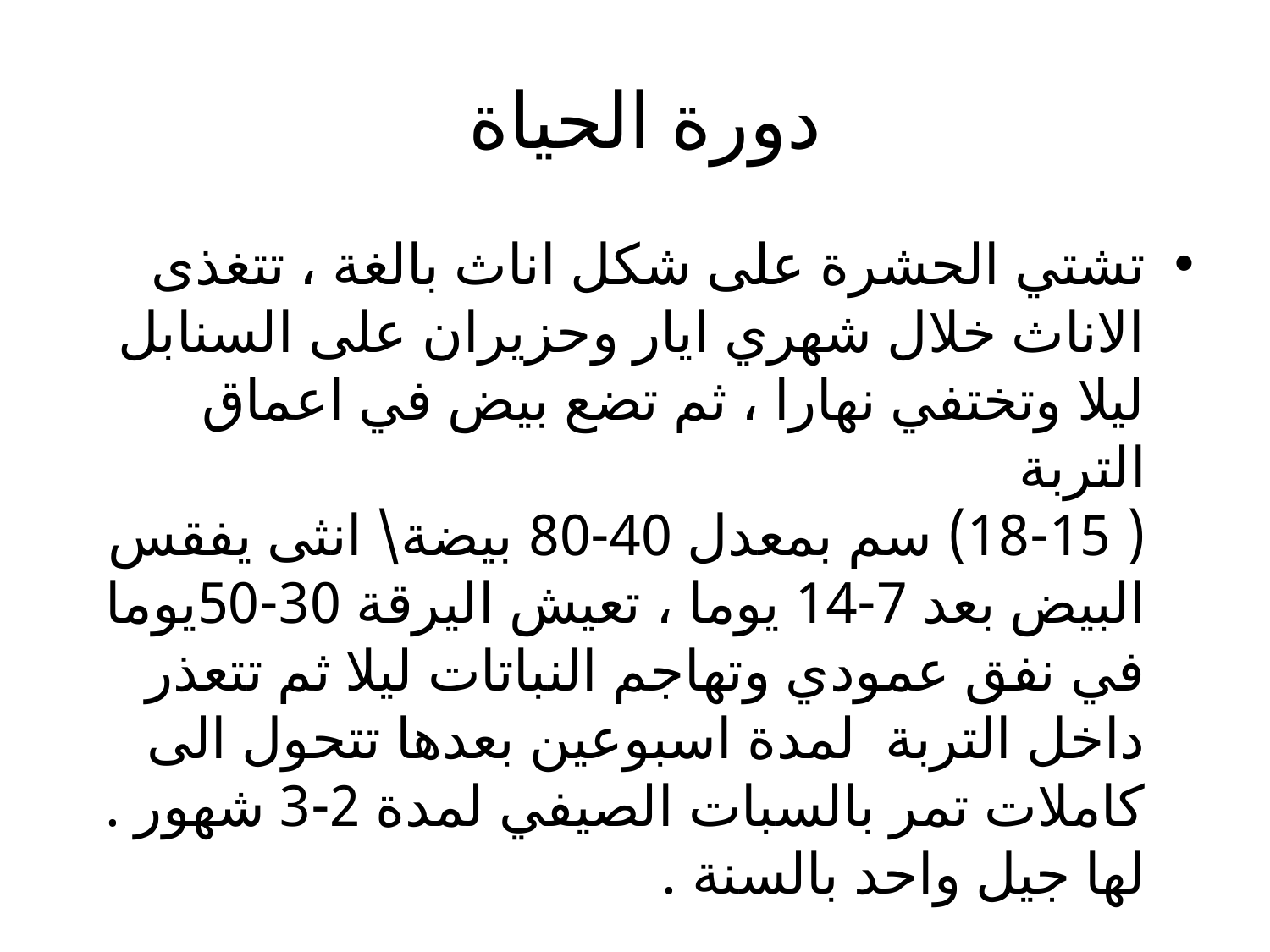

# دورة الحياة
تشتي الحشرة على شكل اناث بالغة ، تتغذى الاناث خلال شهري ايار وحزيران على السنابل ليلا وتختفي نهارا ، ثم تضع بيض في اعماق التربة
( 15-18) سم بمعدل 40-80 بيضة\ انثى يفقس البيض بعد 7-14 يوما ، تعيش اليرقة 30-50يوما في نفق عمودي وتهاجم النباتات ليلا ثم تتعذر داخل التربة  لمدة اسبوعين بعدها تتحول الى كاملات تمر بالسبات الصيفي لمدة 2-3 شهور . لها جيل واحد بالسنة .